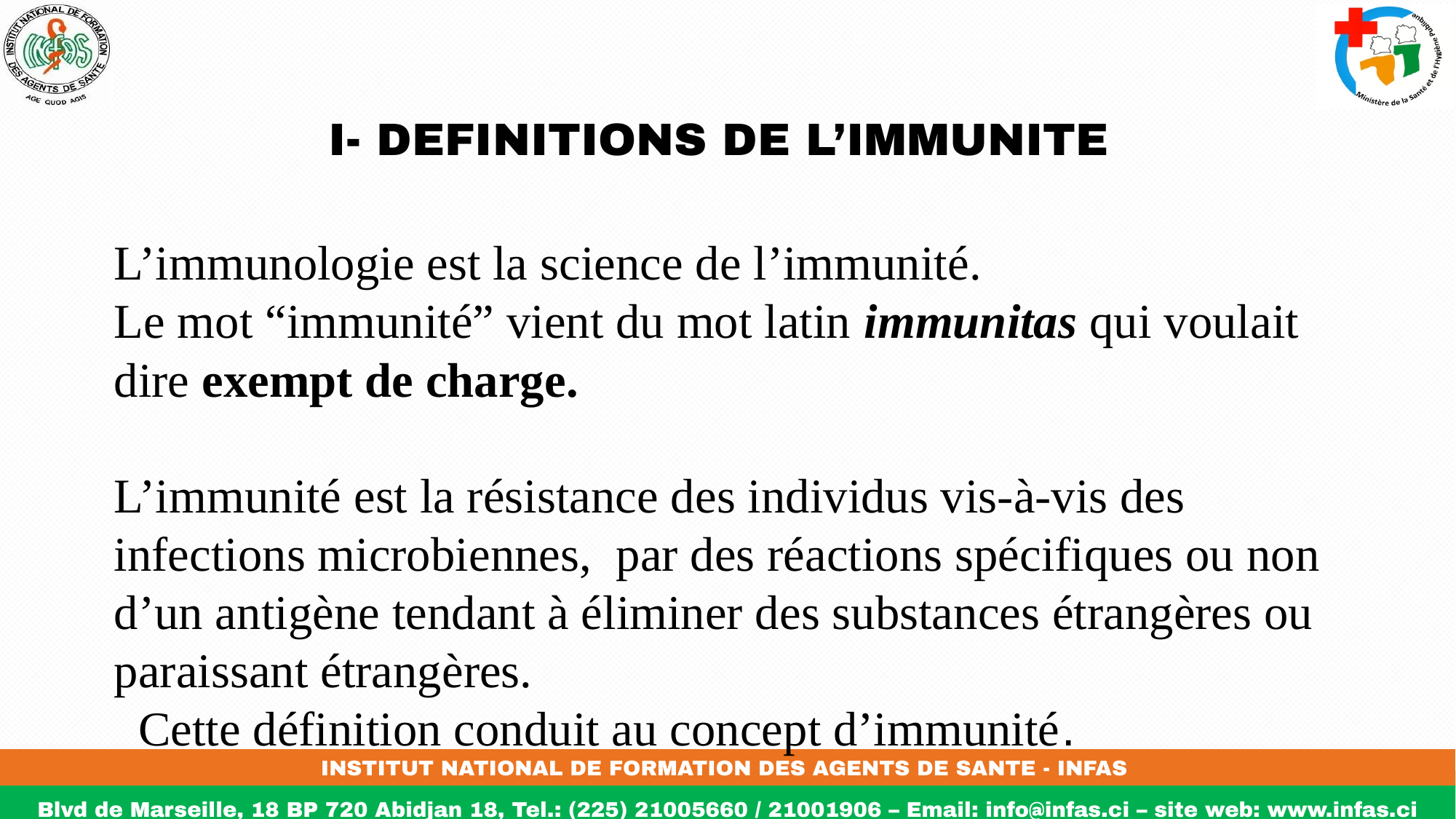

# I- DEFINITIONS DE L’IMMUNITE
L’immunologie est la science de l’immunité.
Le mot “immunité” vient du mot latin immunitas qui voulait dire exempt de charge.

L’immunité est la résistance des individus vis-à-vis des infections microbiennes,  par des réactions spécifiques ou non d’un antigène tendant à éliminer des substances étrangères ou paraissant étrangères.
  Cette définition conduit au concept d’immunité.